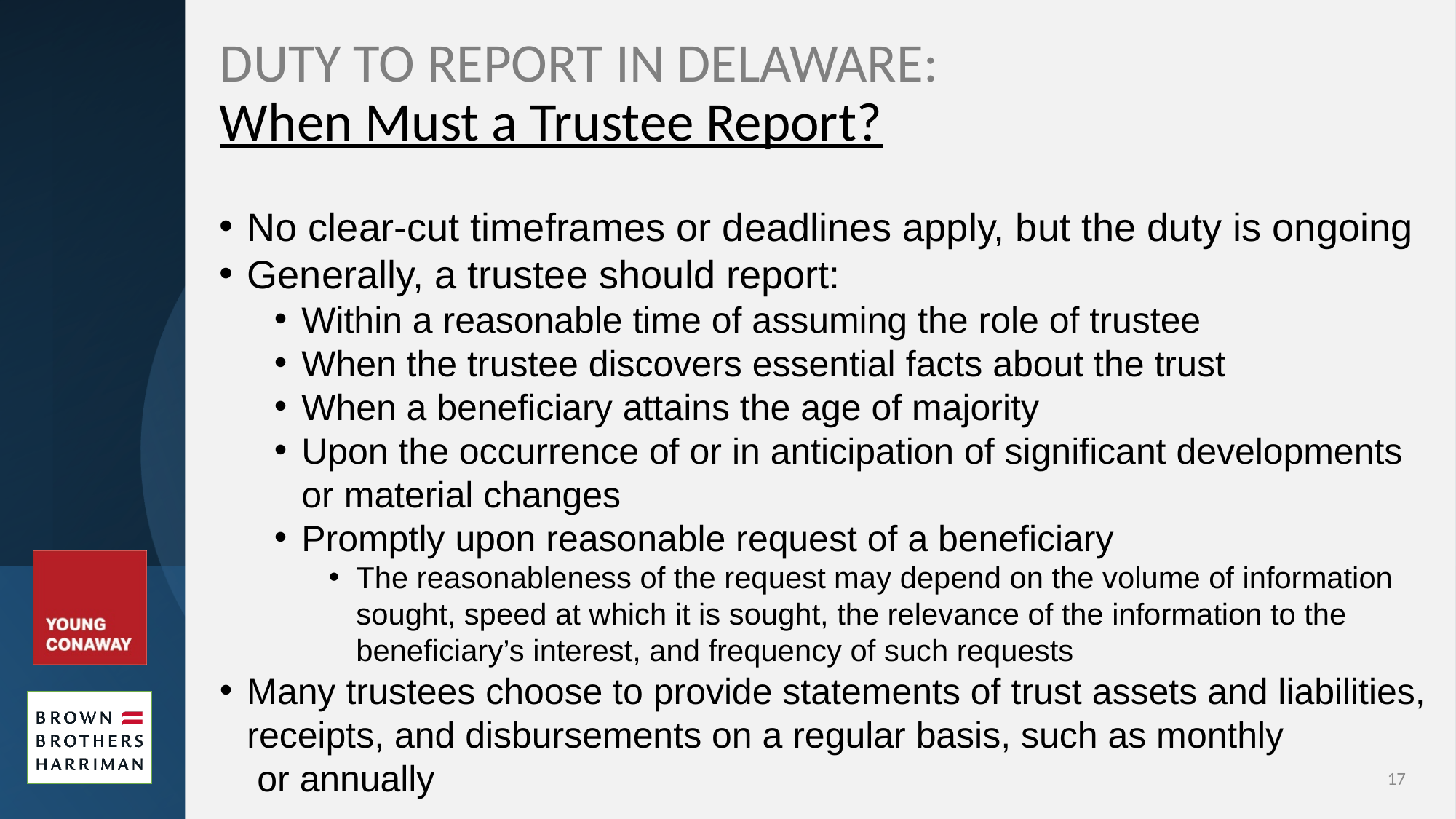

# DUTY TO REPORT IN DELAWARE: When Must a Trustee Report?
No clear-cut timeframes or deadlines apply, but the duty is ongoing
Generally, a trustee should report:
Within a reasonable time of assuming the role of trustee
When the trustee discovers essential facts about the trust
When a beneficiary attains the age of majority
Upon the occurrence of or in anticipation of significant developments or material changes
Promptly upon reasonable request of a beneficiary
The reasonableness of the request may depend on the volume of information sought, speed at which it is sought, the relevance of the information to the beneficiary’s interest, and frequency of such requests
Many trustees choose to provide statements of trust assets and liabilities, receipts, and disbursements on a regular basis, such as monthly
 or annually
17